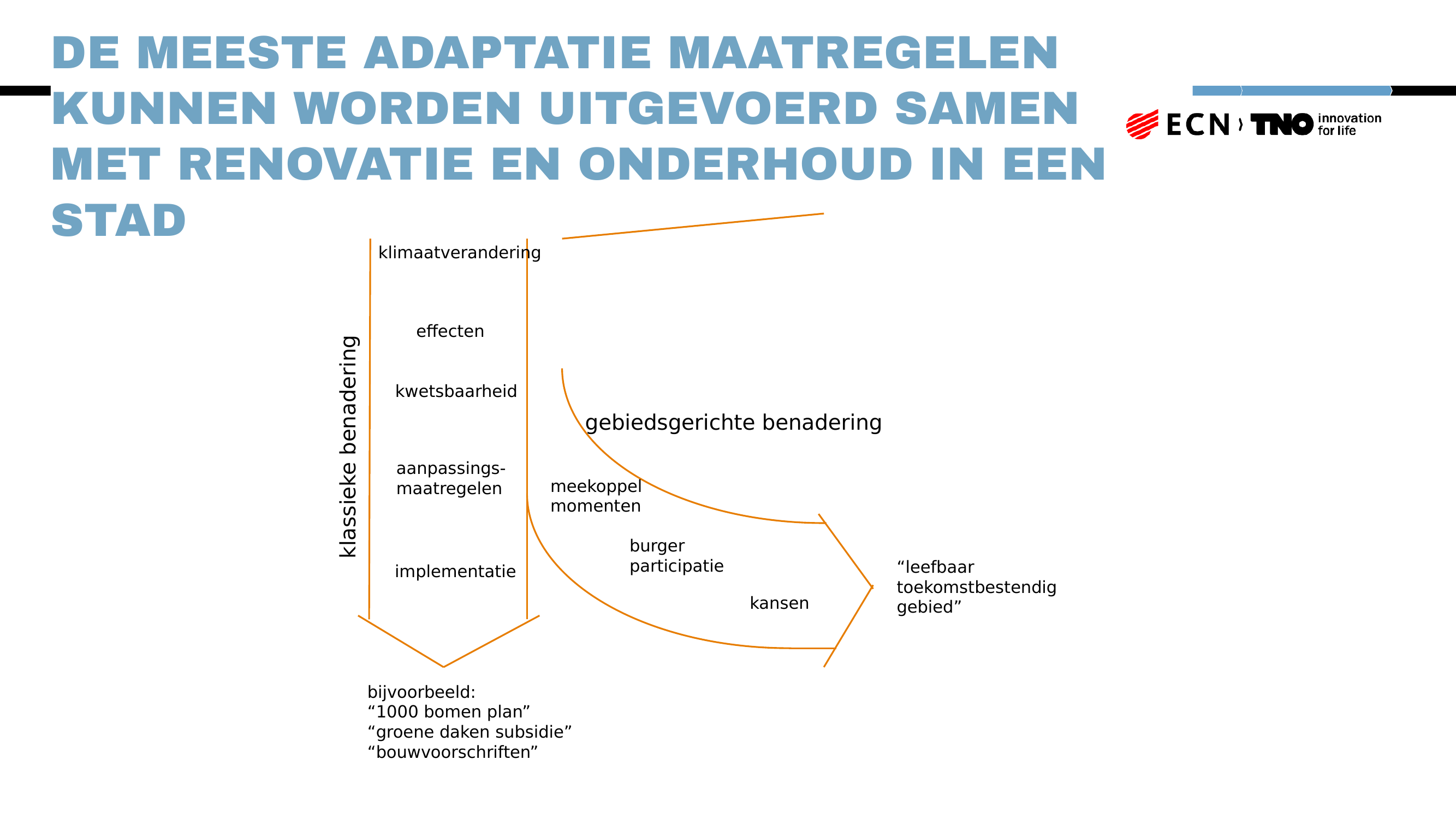

# De meeste adaptatie maatregelen kunnen worden uitgevoerd samen met renovatie en onderhoud in een stad

klimaatverandering
effecten

kwetsbaarheid
gebiedsgerichte benadering
klassieke benadering
aanpassings-
maatregelen
meekoppel
momenten
burger
participatie
“leefbaar
toekomstbestendig
gebied”
implementatie
kansen
bijvoorbeeld:
“1000 bomen plan”
“groene daken subsidie”
“bouwvoorschriften”